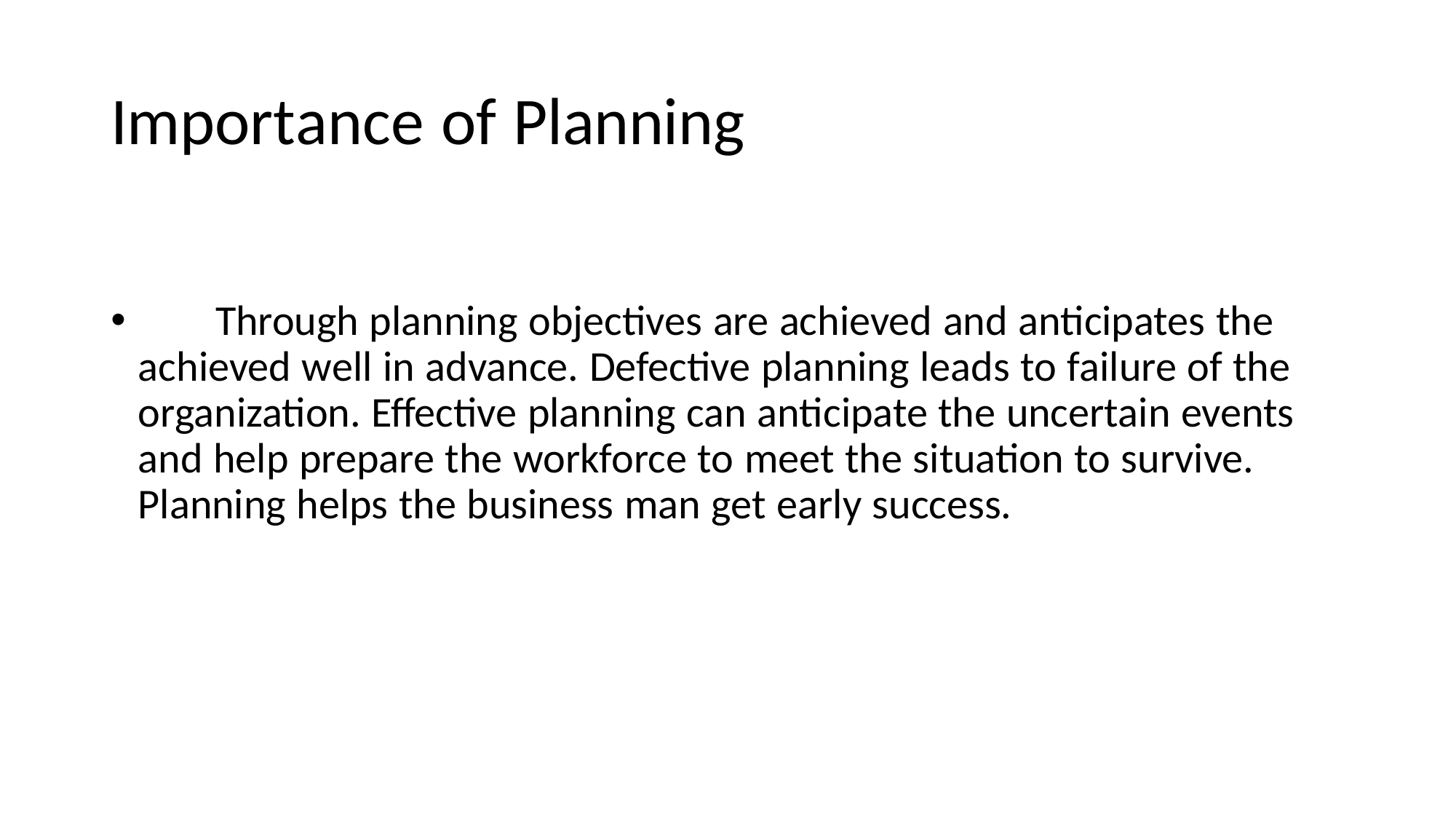

# Importance of Planning
        Through planning objectives are achieved and anticipates the achieved well in advance. Defective planning leads to failure of the organization. Effective planning can anticipate the uncertain events and help prepare the workforce to meet the situation to survive. Planning helps the business man get early success.